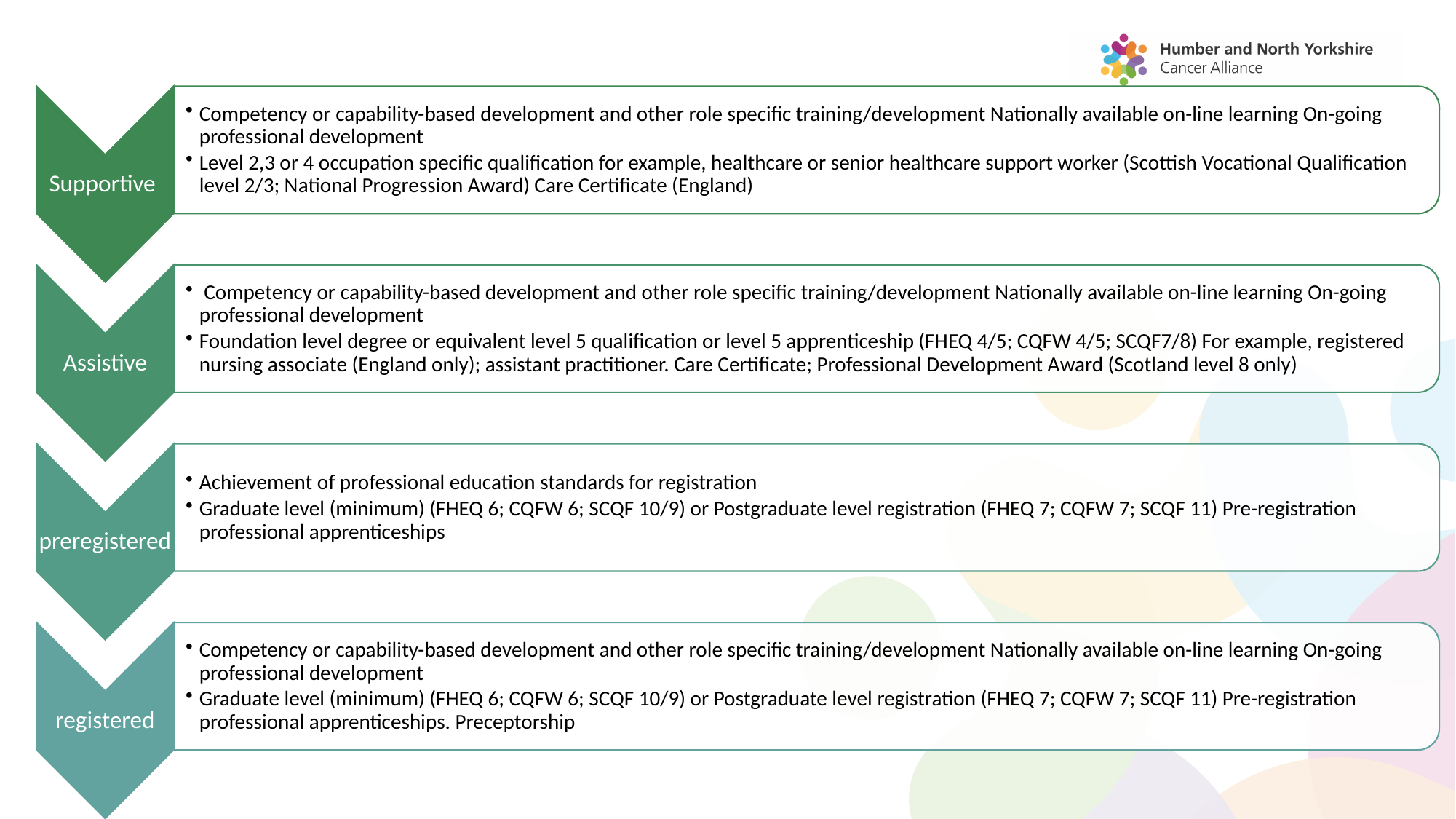

Supportive
Competency or capability-based development and other role specific training/development Nationally available on-line learning On-going professional development
Level 2,3 or 4 occupation specific qualification for example, healthcare or senior healthcare support worker (Scottish Vocational Qualification level 2/3; National Progression Award) Care Certificate (England)
 Assistive
 Competency or capability-based development and other role specific training/development Nationally available on-line learning On-going professional development
Foundation level degree or equivalent level 5 qualification or level 5 apprenticeship (FHEQ 4/5; CQFW 4/5; SCQF7/8) For example, registered nursing associate (England only); assistant practitioner. Care Certificate; Professional Development Award (Scotland level 8 only)
preregistered
Achievement of professional education standards for registration
Graduate level (minimum) (FHEQ 6; CQFW 6; SCQF 10/9) or Postgraduate level registration (FHEQ 7; CQFW 7; SCQF 11) Pre-registration professional apprenticeships
registered
Competency or capability-based development and other role specific training/development Nationally available on-line learning On-going professional development
Graduate level (minimum) (FHEQ 6; CQFW 6; SCQF 10/9) or Postgraduate level registration (FHEQ 7; CQFW 7; SCQF 11) Pre-registration professional apprenticeships. Preceptorship